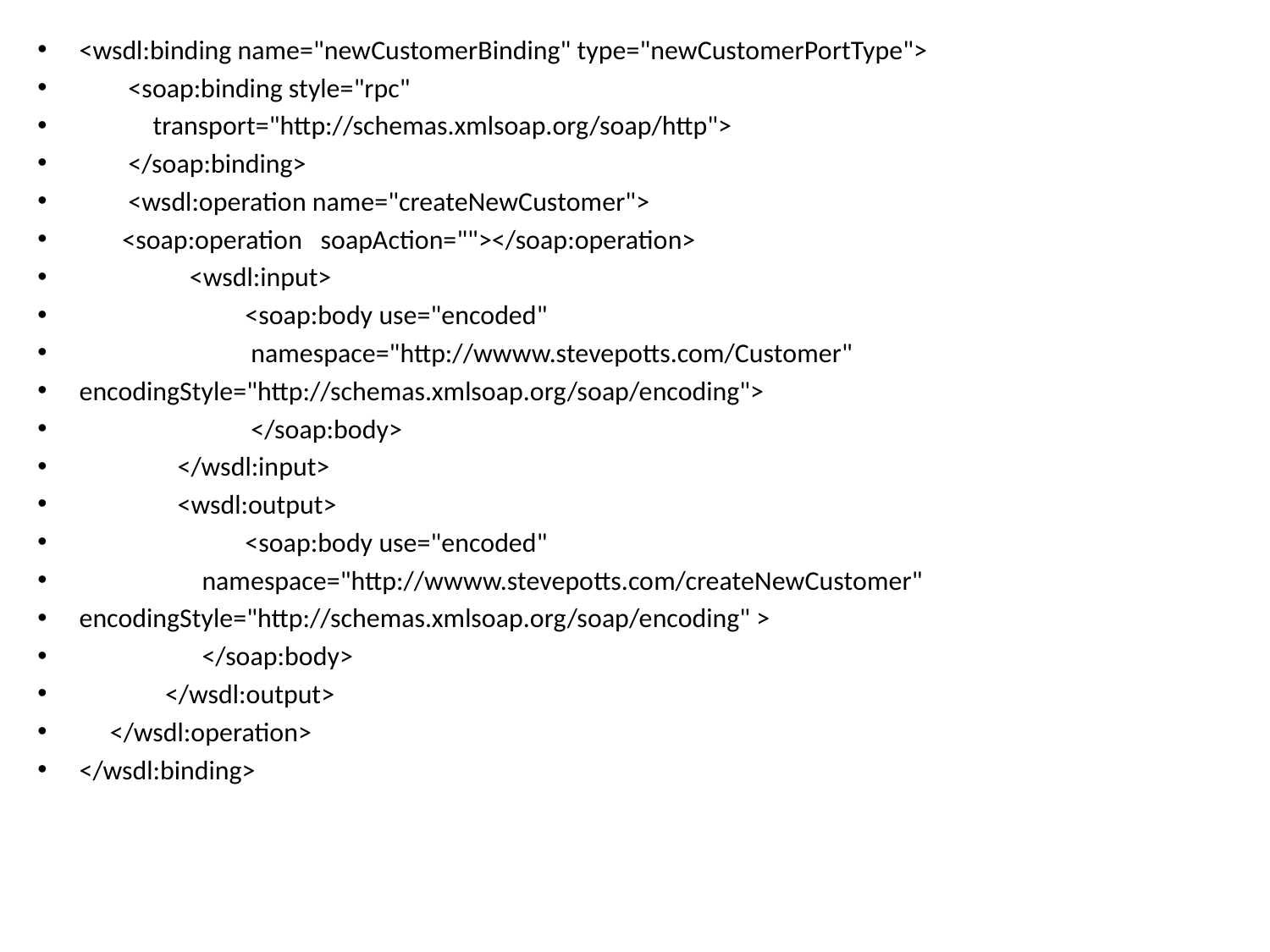

<wsdl:binding name="newCustomerBinding" type="newCustomerPortType">
        <soap:binding style="rpc"
            transport="http://schemas.xmlsoap.org/soap/http">
        </soap:binding>
        <wsdl:operation name="createNewCustomer">
       <soap:operation   soapAction=""></soap:operation>
                  <wsdl:input>
                           <soap:body use="encoded"
                            namespace="http://wwww.stevepotts.com/Customer"
encodingStyle="http://schemas.xmlsoap.org/soap/encoding">
                            </soap:body>
                </wsdl:input>
                <wsdl:output>
                           <soap:body use="encoded"
                    namespace="http://wwww.stevepotts.com/createNewCustomer"
encodingStyle="http://schemas.xmlsoap.org/soap/encoding" >
                    </soap:body>
              </wsdl:output>
     </wsdl:operation>
</wsdl:binding>